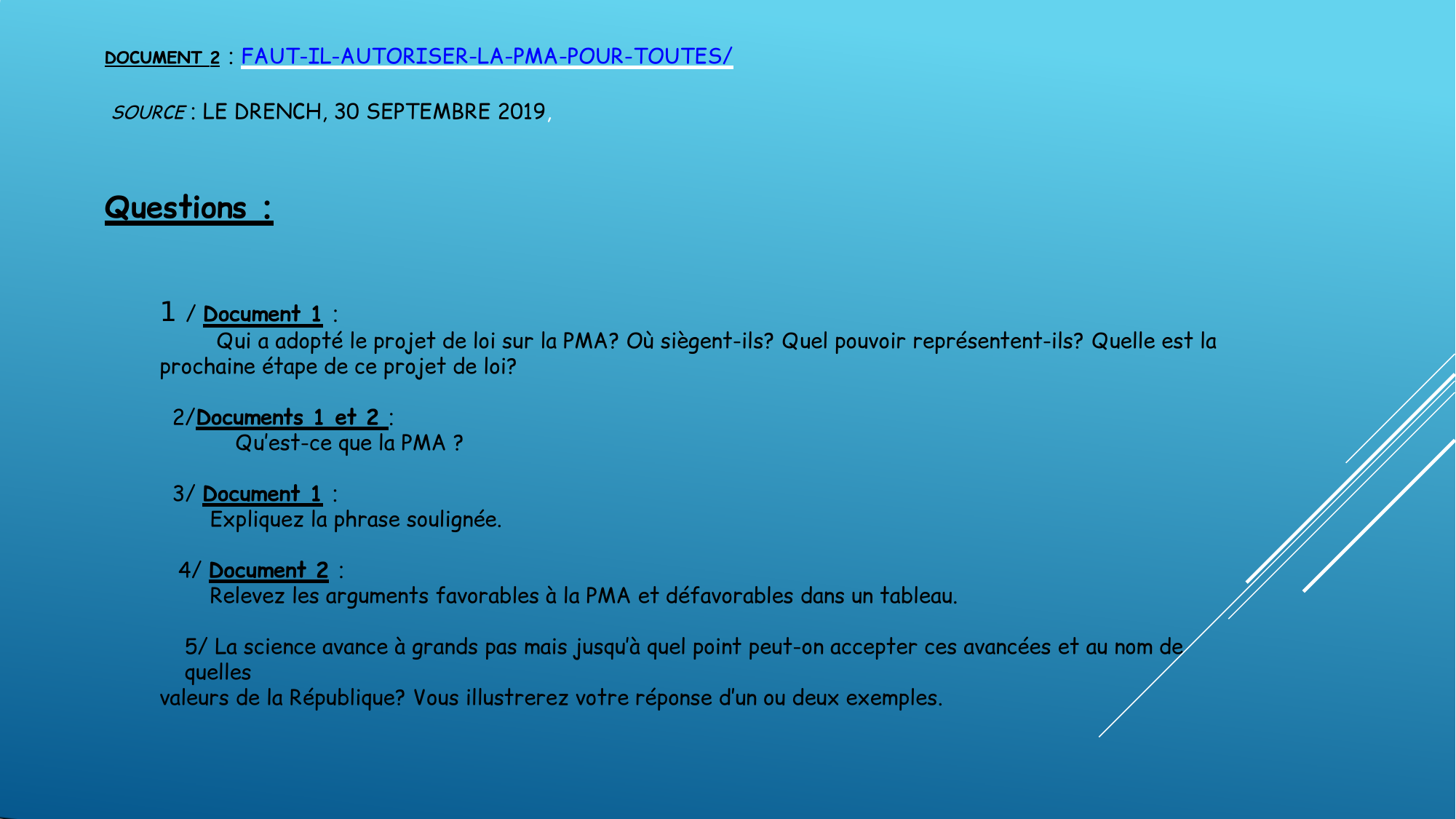

DOCUMENT 2 : FAUT-IL-AUTORISER-LA-PMA-POUR-TOUTES/
SOURCE : LE DRENCH, 30 SEPTEMBRE 2019,
Questions :
1 / Document 1 :
Qui a adopté le projet de loi sur la PMA? Où siègent-ils? Quel pouvoir représentent-ils? Quelle est la
prochaine étape de ce projet de loi?
2/Documents 1 et 2 :
Qu’est-ce que la PMA ?
3/ Document 1 :
Expliquez la phrase soulignée.
4/ Document 2 :
Relevez les arguments favorables à la PMA et défavorables dans un tableau.
5/ La science avance à grands pas mais jusqu’à quel point peut-on accepter ces avancées et au nom de quelles
valeurs de la République? Vous illustrerez votre réponse d’un ou deux exemples.